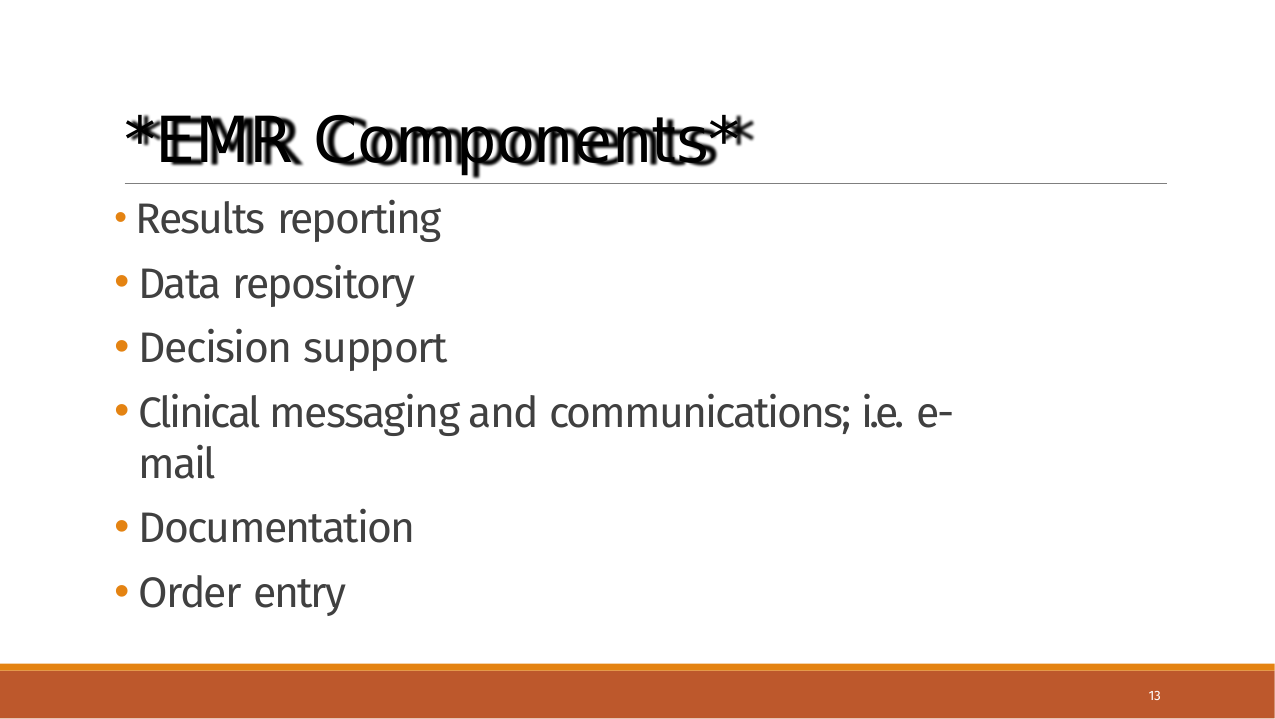

# *EMR Components*
Results reporting
Data repository
Decision support
Clinical messaging and communications; i.e. e-mail
Documentation
Order entry

13